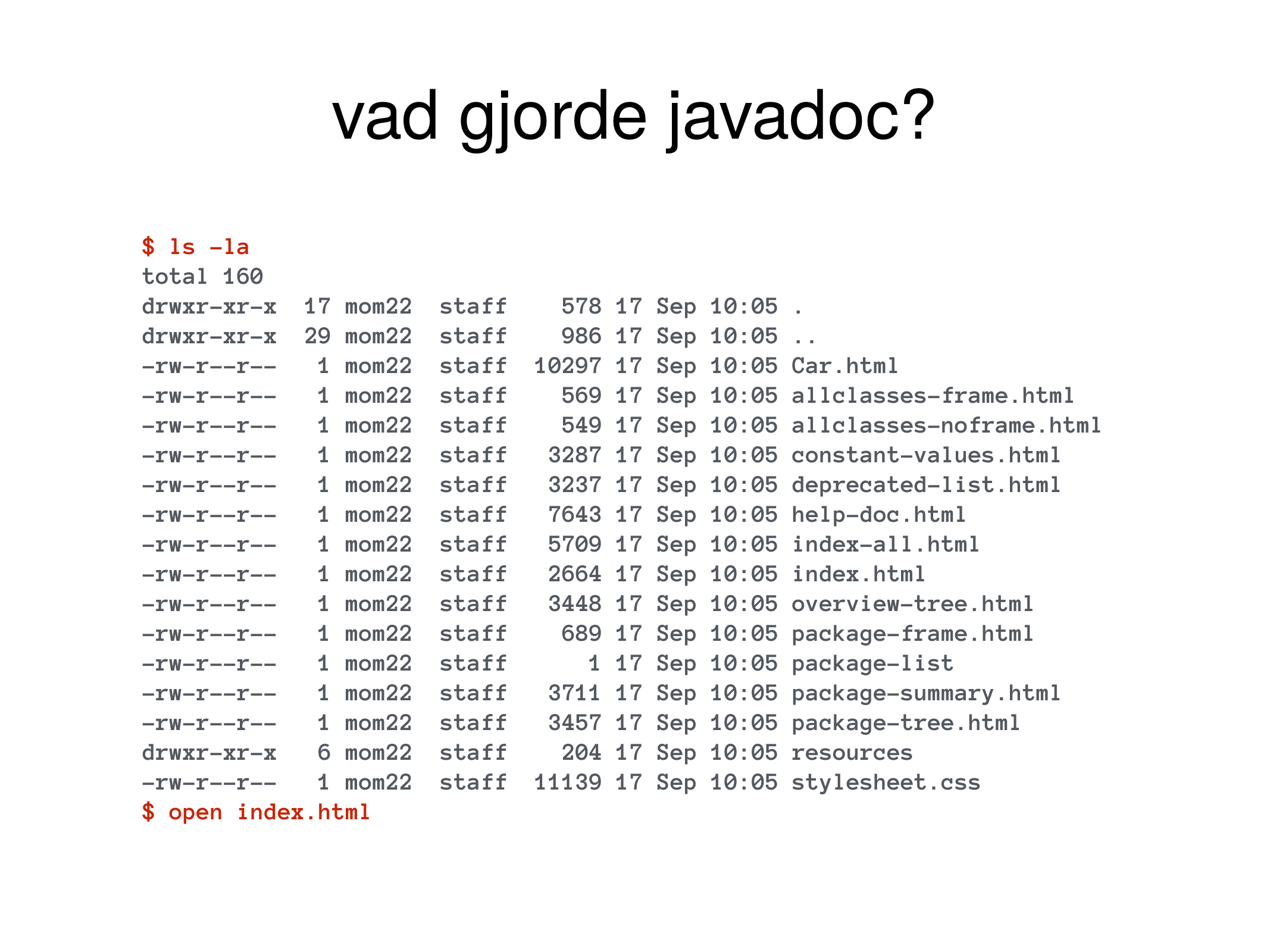

vad gjorde javadoc?
$ ls -la
total 160
drwxr-xr-x  17 mom22  staff    578 17 Sep 10:05 .
drwxr-xr-x  29 mom22  staff    986 17 Sep 10:05 ..
-rw-r--r--   1 mom22  staff  10297 17 Sep 10:05 Car.html
-rw-r--r--   1 mom22  staff    569 17 Sep 10:05 allclasses-frame.html
-rw-r--r--   1 mom22  staff    549 17 Sep 10:05 allclasses-noframe.html
-rw-r--r--   1 mom22  staff   3287 17 Sep 10:05 constant-values.html
-rw-r--r--   1 mom22  staff   3237 17 Sep 10:05 deprecated-list.html
-rw-r--r--   1 mom22  staff   7643 17 Sep 10:05 help-doc.html
-rw-r--r--   1 mom22  staff   5709 17 Sep 10:05 index-all.html
-rw-r--r--   1 mom22  staff   2664 17 Sep 10:05 index.html
-rw-r--r--   1 mom22  staff   3448 17 Sep 10:05 overview-tree.html
-rw-r--r--   1 mom22  staff    689 17 Sep 10:05 package-frame.html
-rw-r--r--   1 mom22  staff      1 17 Sep 10:05 package-list
-rw-r--r--   1 mom22  staff   3711 17 Sep 10:05 package-summary.html
-rw-r--r--   1 mom22  staff   3457 17 Sep 10:05 package-tree.html
drwxr-xr-x   6 mom22  staff    204 17 Sep 10:05 resources
-rw-r--r--   1 mom22  staff  11139 17 Sep 10:05 stylesheet.css
$ open index.html